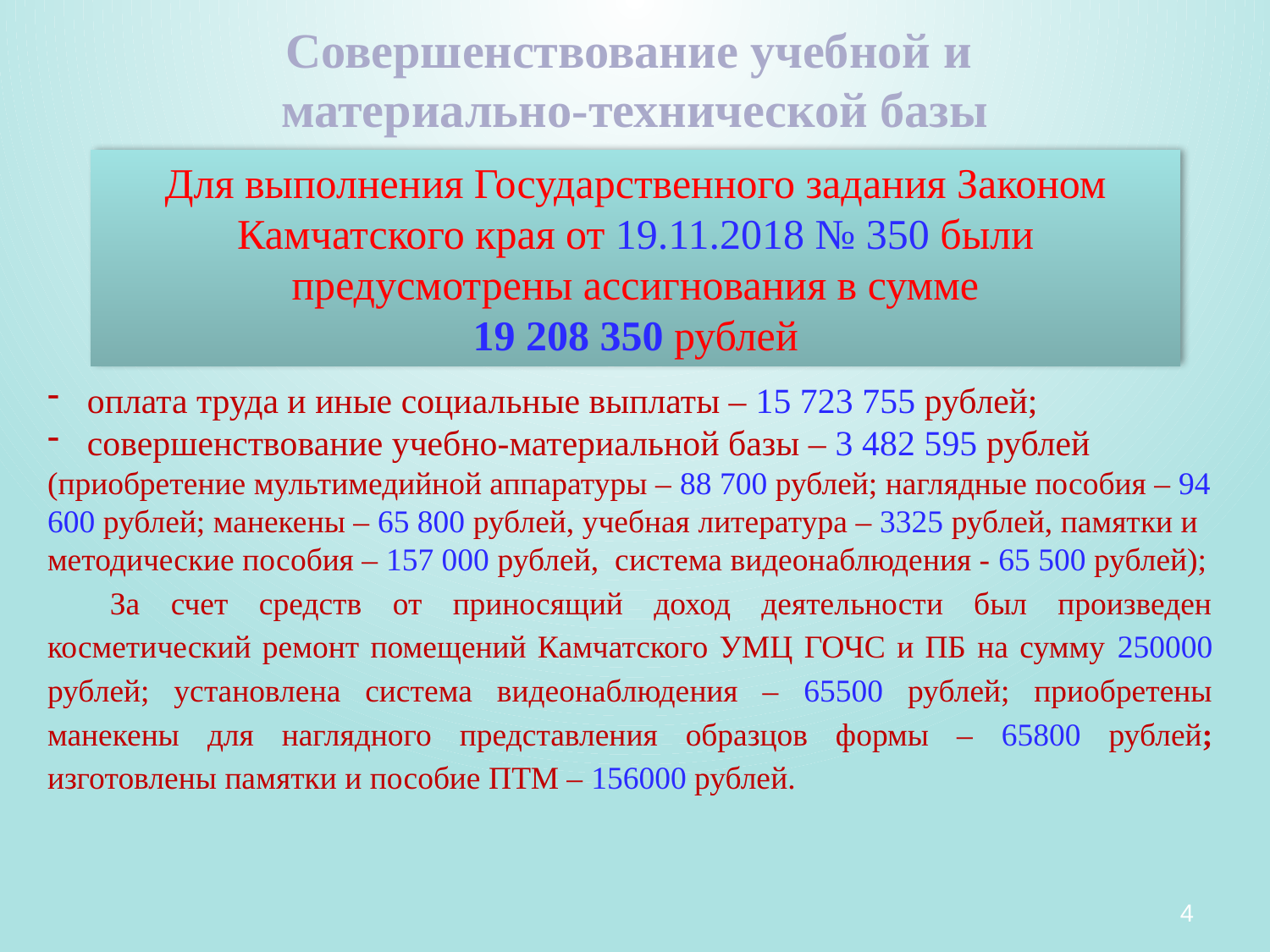

Совершенствование учебной и
материально-технической базы

Для выполнения Государственного задания Законом Камчатского края от 19.11.2018 № 350 были предусмотрены ассигнования в сумме
 19 208 350 рублей

оплата труда и иные социальные выплаты – 15 723 755 рублей;
совершенствование учебно-материальной базы – 3 482 595 рублей
(приобретение мультимедийной аппаратуры – 88 700 рублей; наглядные пособия – 94 600 рублей; манекены – 65 800 рублей, учебная литература – 3325 рублей, памятки и методические пособия – 157 000 рублей,  система видеонаблюдения - 65 500 рублей);
За счет средств от приносящий доход деятельности был произведен косметический ремонт помещений Камчатского УМЦ ГОЧС и ПБ на сумму 250000 рублей; установлена система видеонаблюдения – 65500 рублей; приобретены манекены для наглядного представления образцов формы – 65800 рублей; изготовлены памятки и пособие ПТМ – 156000 рублей.

4